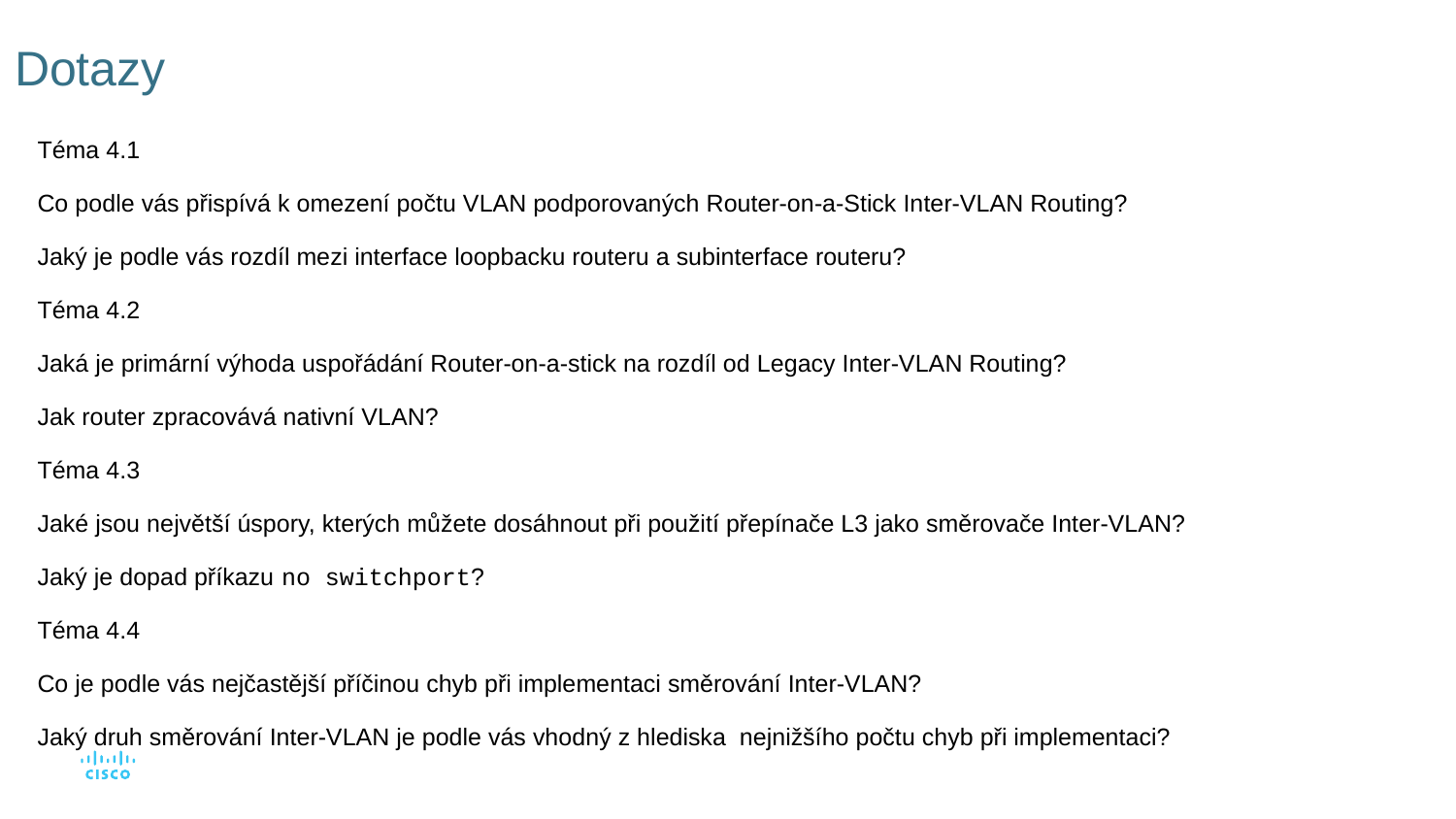

# Dotazy
Téma 4.1
Co podle vás přispívá k omezení počtu VLAN podporovaných Router-on-a-Stick Inter-VLAN Routing?
Jaký je podle vás rozdíl mezi interface loopbacku routeru a subinterface routeru?
Téma 4.2
Jaká je primární výhoda uspořádání Router-on-a-stick na rozdíl od Legacy Inter-VLAN Routing?
Jak router zpracovává nativní VLAN?
Téma 4.3
Jaké jsou největší úspory, kterých můžete dosáhnout při použití přepínače L3 jako směrovače Inter-VLAN?
Jaký je dopad příkazu no switchport?
Téma 4.4
Co je podle vás nejčastější příčinou chyb při implementaci směrování Inter-VLAN?
Jaký druh směrování Inter-VLAN je podle vás vhodný z hlediska  nejnižšího počtu chyb při implementaci?